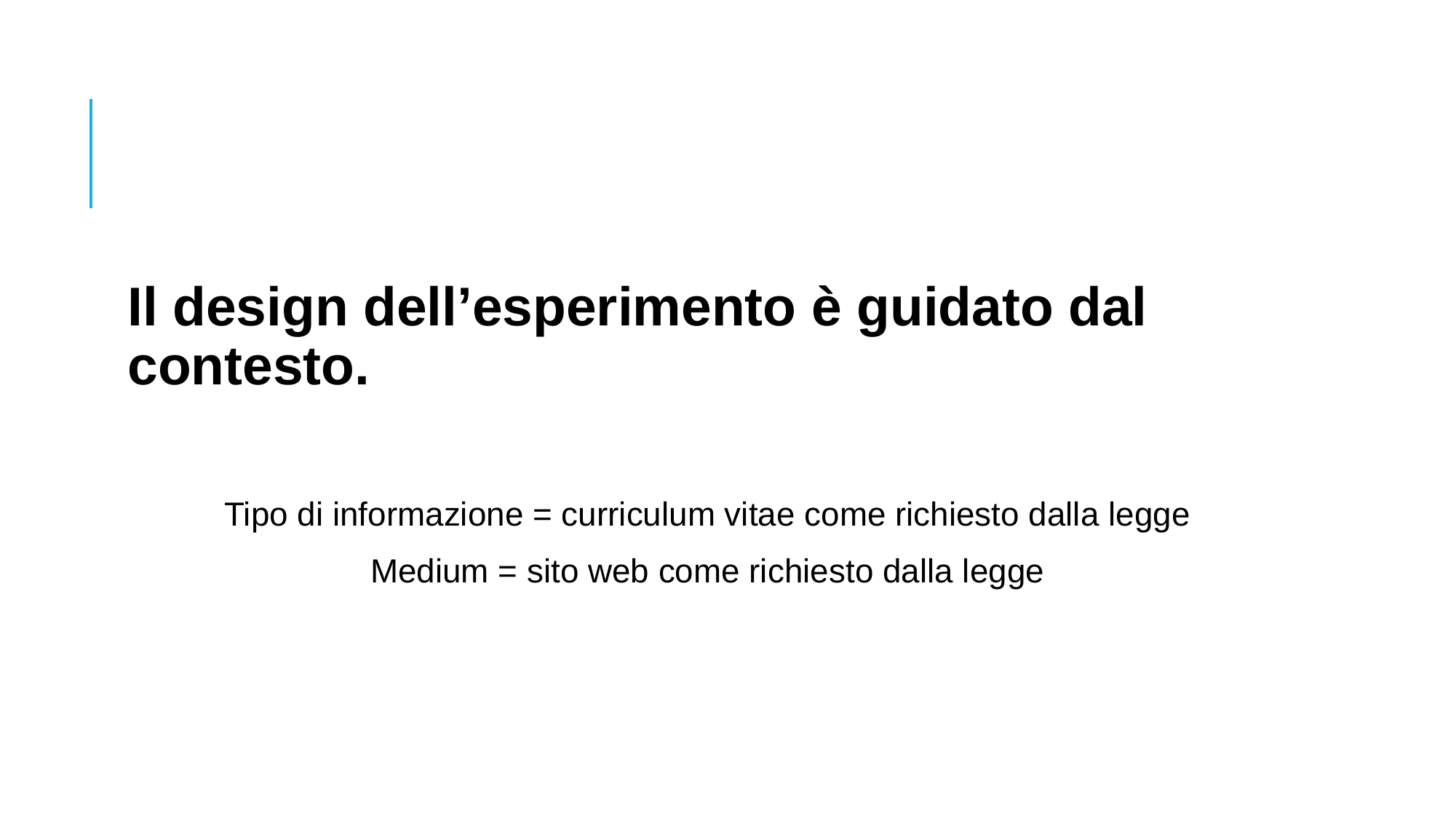

Il design dell’esperimento è guidato dal contesto.

Tipo di informazione = curriculum vitae come richiesto dalla legge
Medium = sito web come richiesto dalla legge